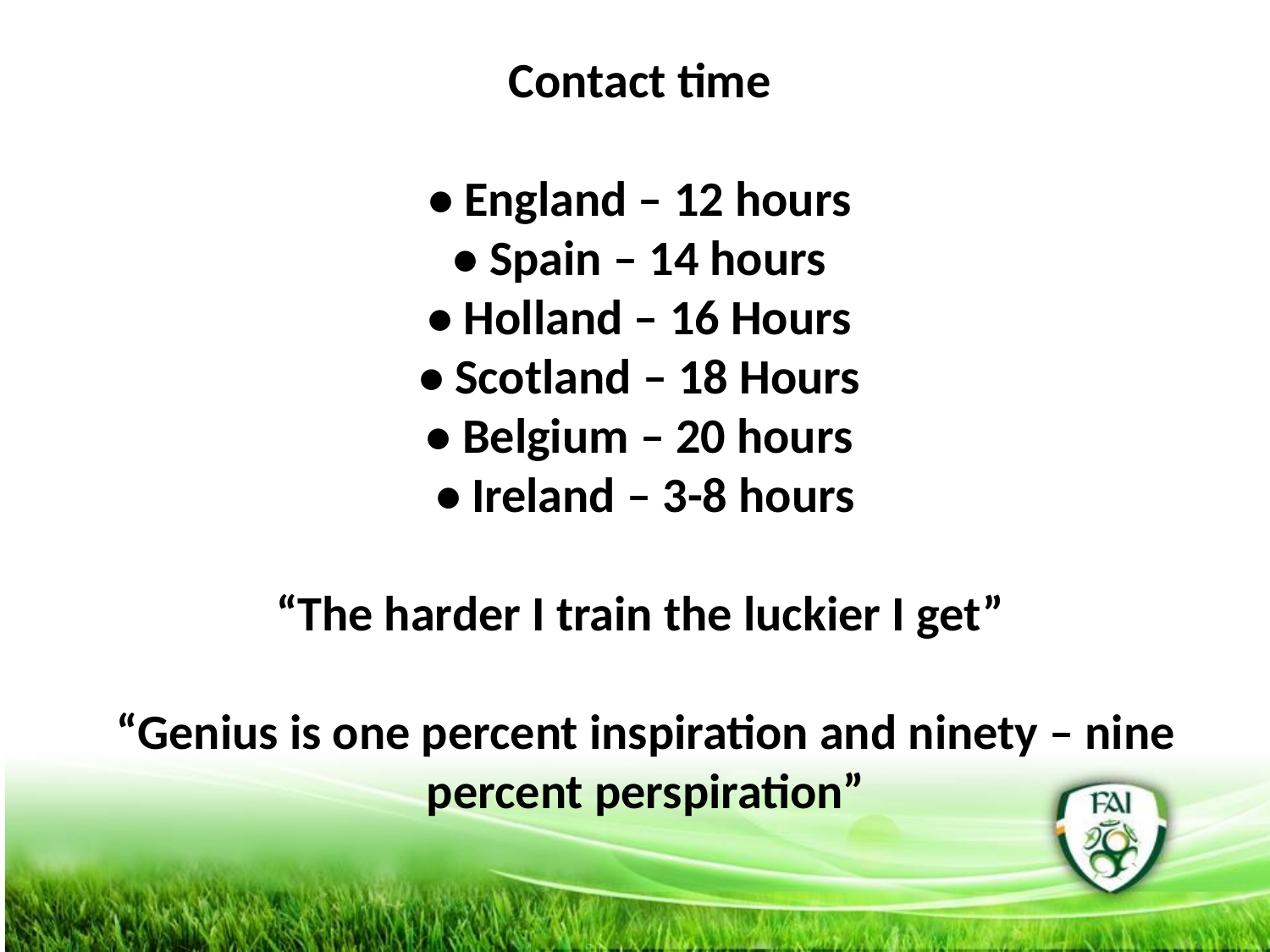

Contact time

• England – 12 hours
• Spain – 14 hours
• Holland – 16 Hours
• Scotland – 18 Hours
• Belgium – 20 hours
• Ireland – 3-8 hours

“The harder I train the luckier I get”

“Genius is one percent inspiration and ninety – nine percent perspiration”